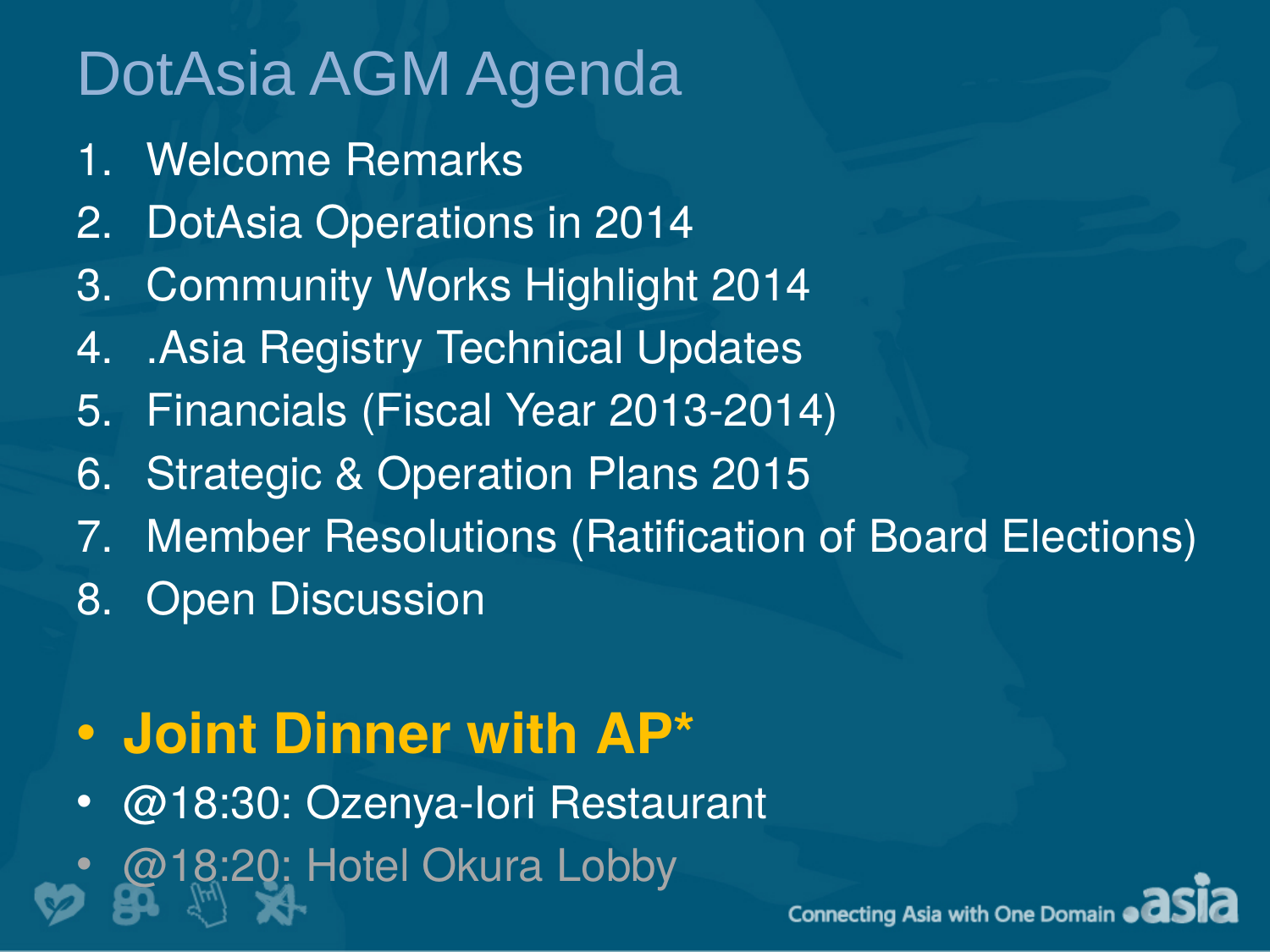

# DotAsia AGM Agenda
Welcome Remarks
DotAsia Operations in 2014
Community Works Highlight 2014
.Asia Registry Technical Updates
Financials (Fiscal Year 2013-2014)
Strategic & Operation Plans 2015
Member Resolutions (Ratification of Board Elections)
Open Discussion

Joint Dinner with AP*
@18:30: Ozenya-Iori Restaurant
@18:20: Hotel Okura Lobby